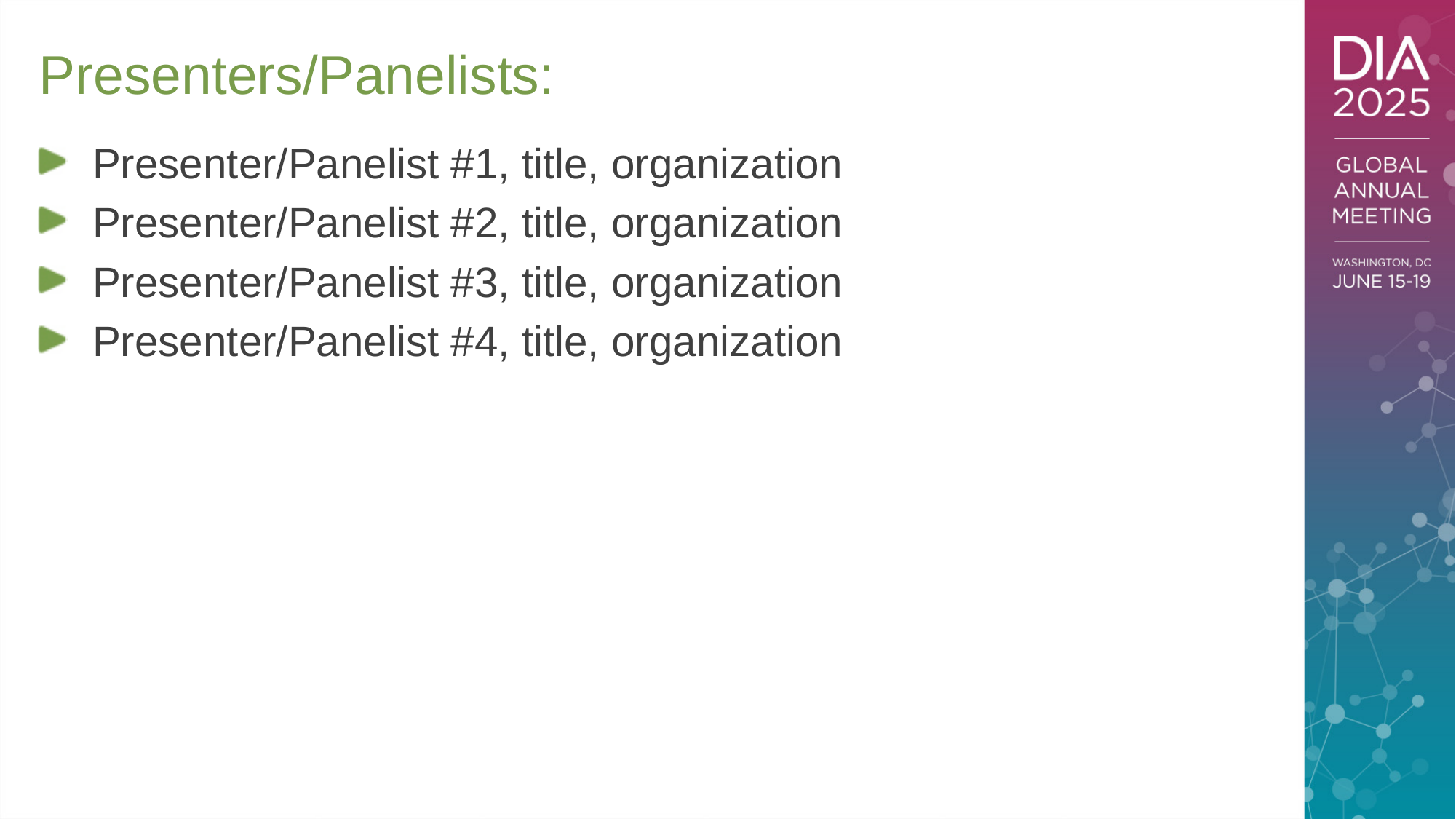

# Presenters/Panelists:
Presenter/Panelist #1, title, organization
Presenter/Panelist #2, title, organization
Presenter/Panelist #3, title, organization
Presenter/Panelist #4, title, organization